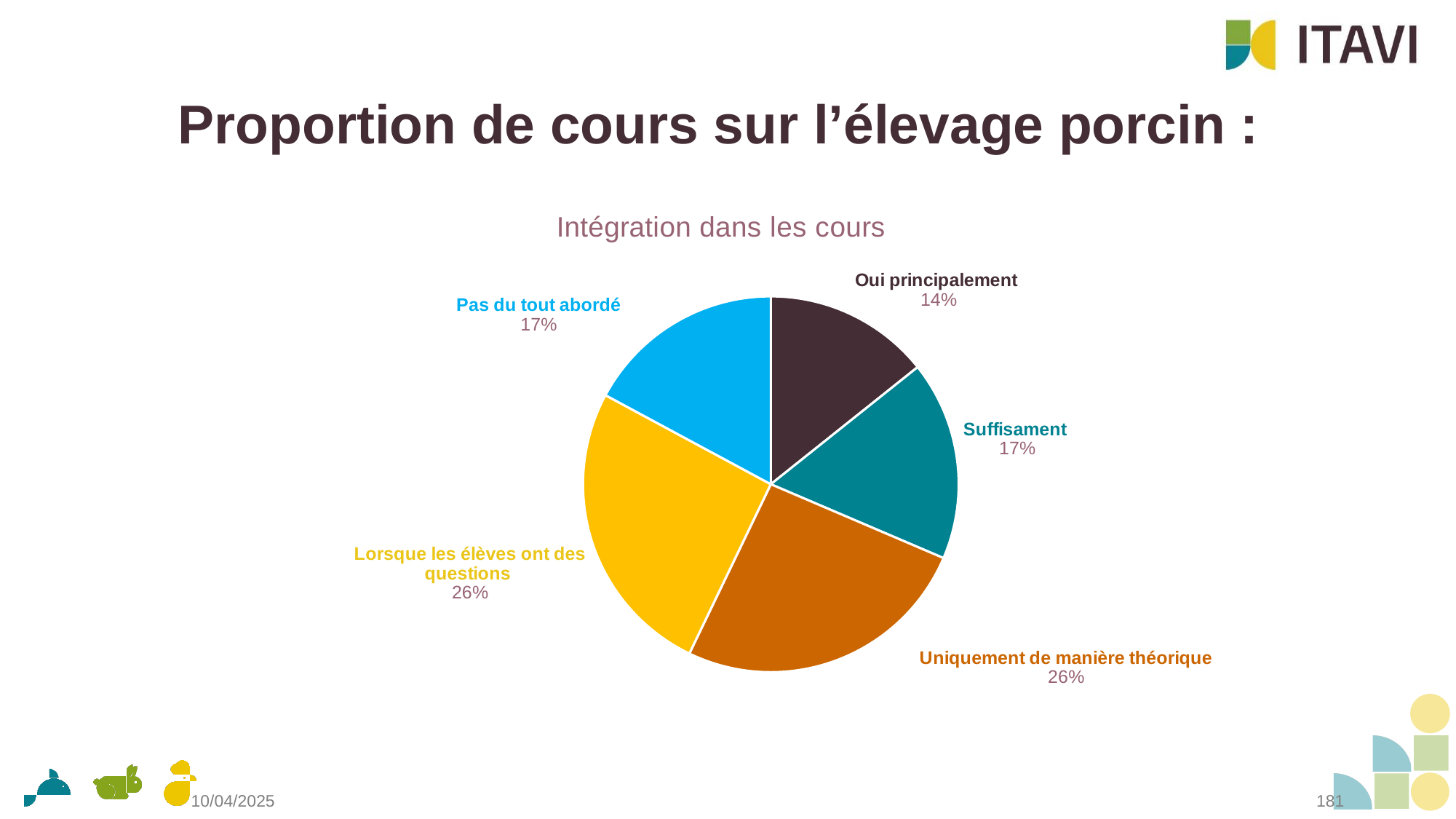

# Proportion de cours sur l’élevage porcin :

### Chart:

| Category | Intégration dans les cours |
|---|---|
| Oui principalement  | 5.0 |
| Suffisament  | 6.0 |
| Uniquement de manière théorique | 9.0 |
| Lorsque les élèves ont des questions  | 9.0 |
| Pas du tout abordé | 6.0 |
10/04/2025

181